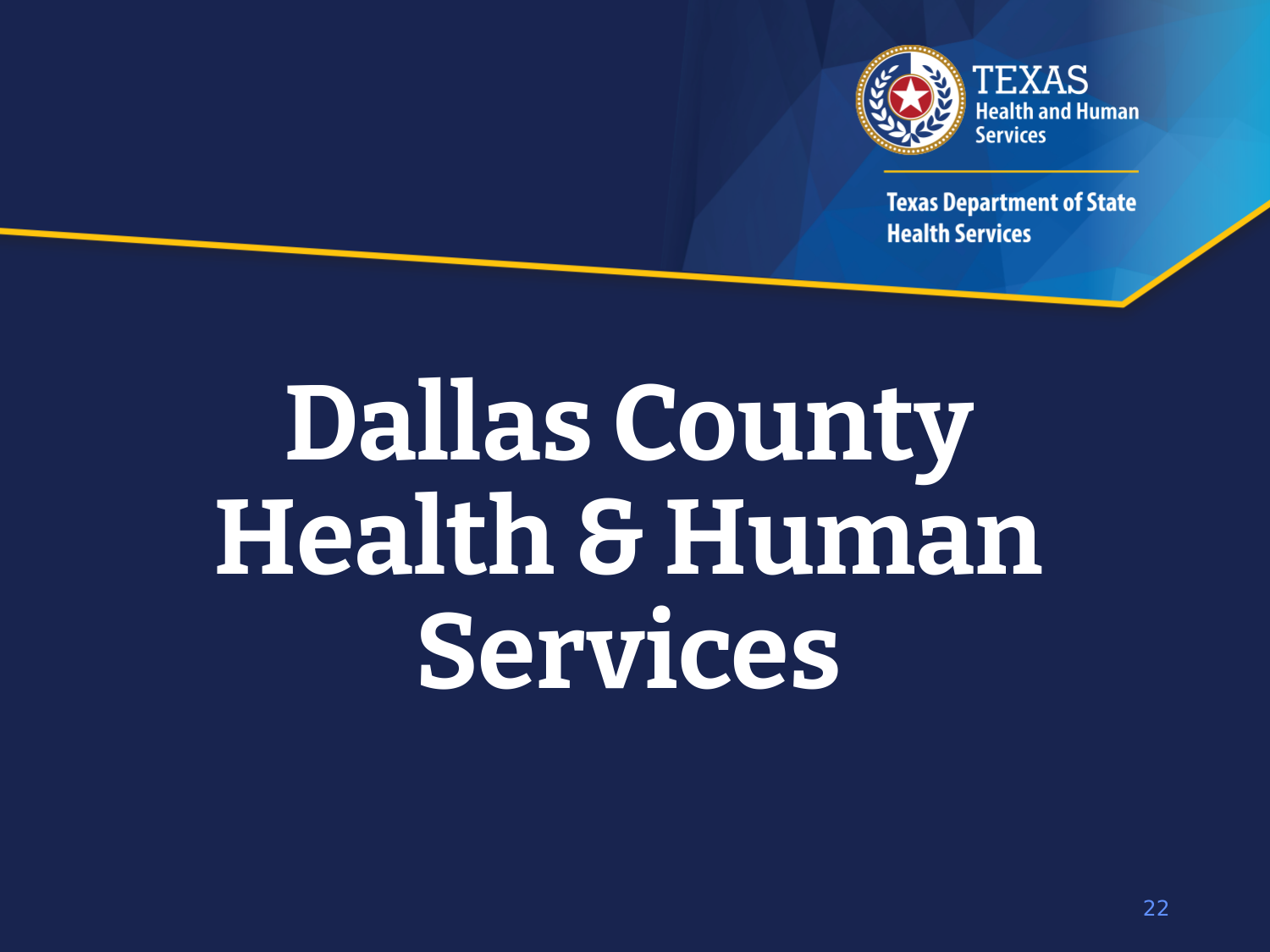

# Dallas County Health & Human Services

22